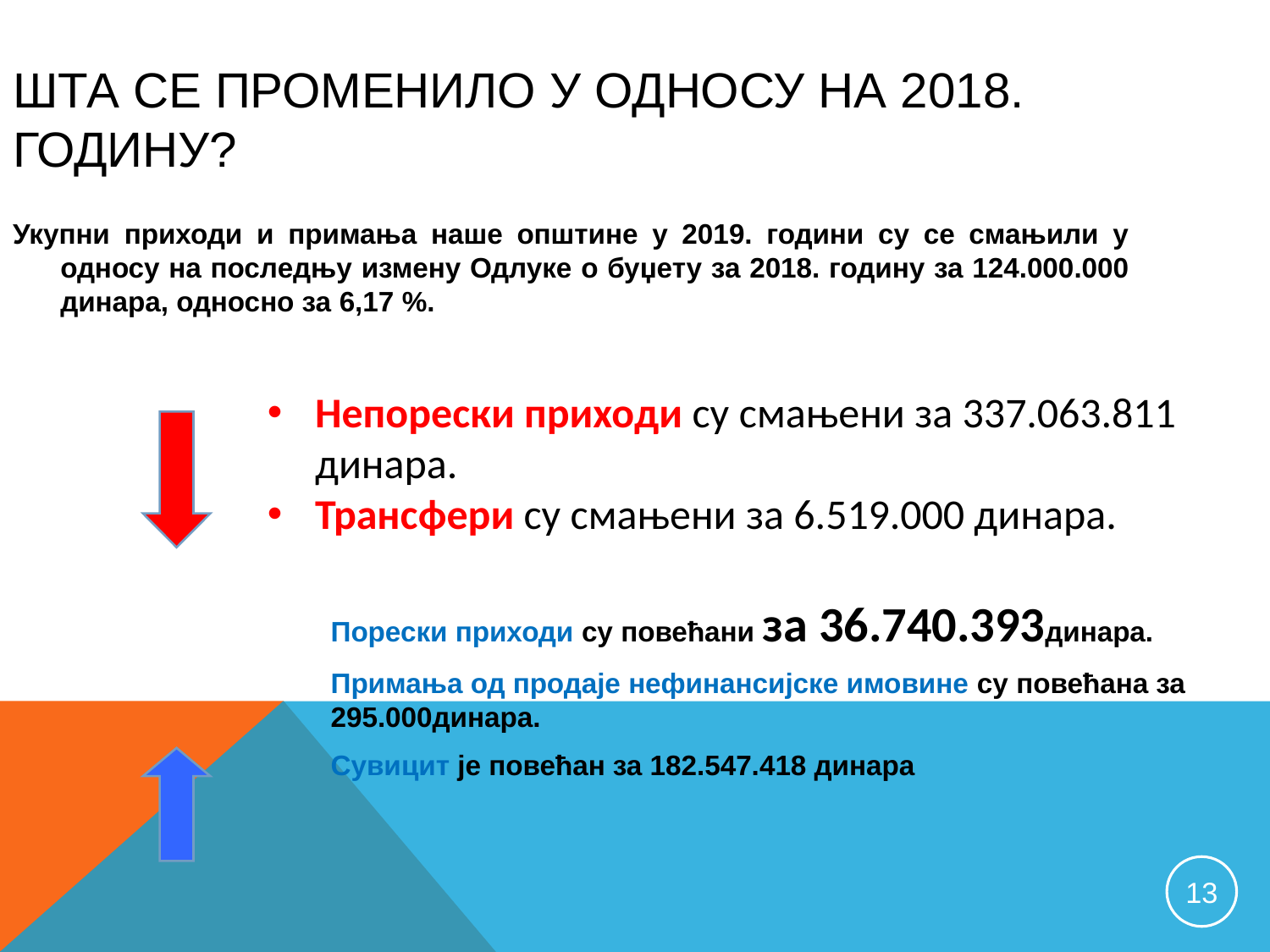

Шта се променило у односу на 2018. годину?
Укупни приходи и примања наше општине у 2019. години су се смањили у односу на последњу измену Одлуке о буџету за 2018. годину за 124.000.000 динара, односно за 6,17 %.

Непорески приходи су смањени за 337.063.811 динара.
Трансфери су смањени за 6.519.000 динара.

Порески приходи су повећани за 36.740.393динара.
Примања од продаје нефинансијске имовине су повећана за 295.000динара.
Сувицит је повећан за 182.547.418 динара

13